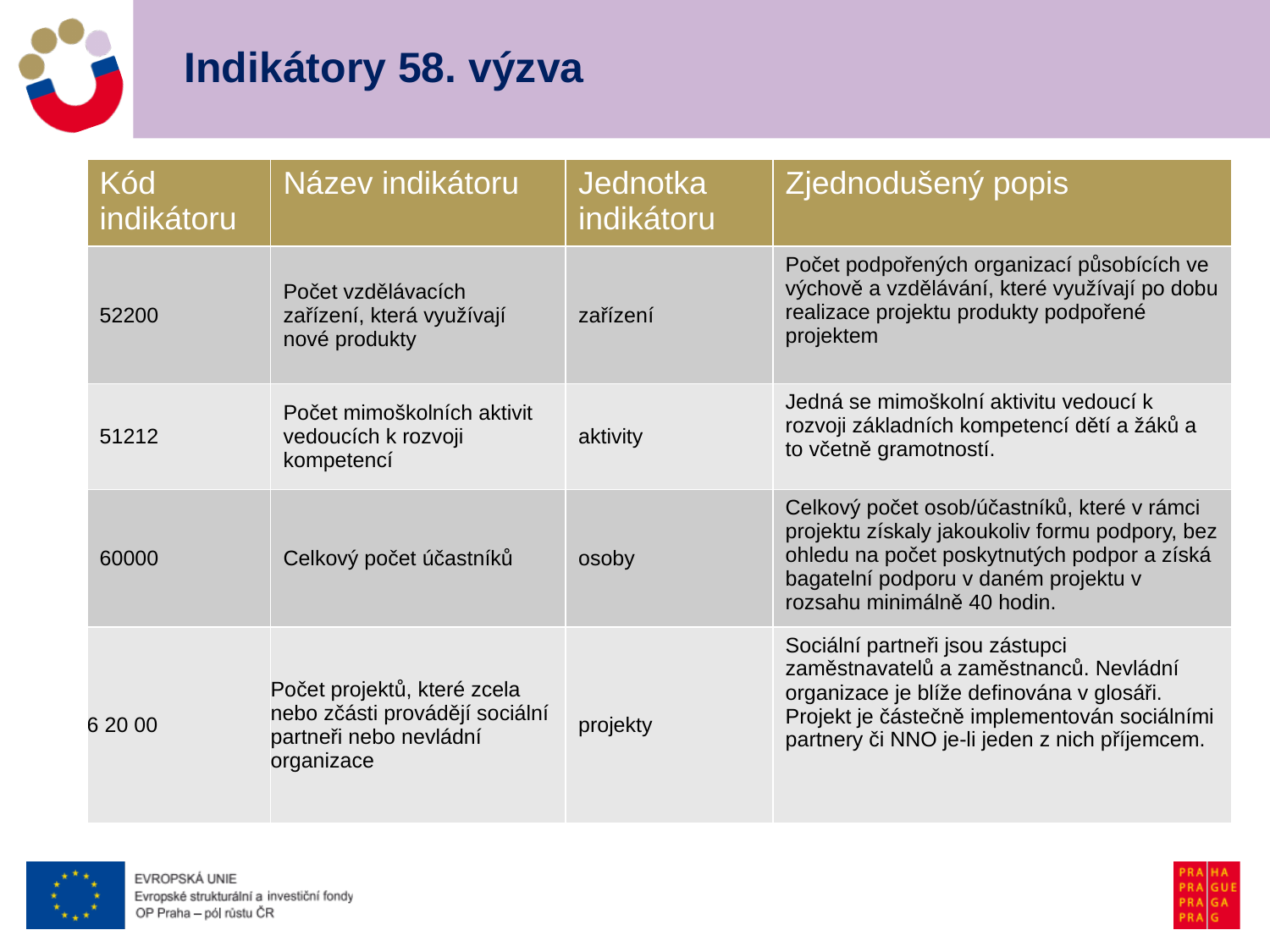

# Indikátory 58. výzva
| Kód indikátoru | Název indikátoru | Jednotka indikátoru | Zjednodušený popis |
| --- | --- | --- | --- |
| 52200 | Počet vzdělávacích zařízení, která využívají nové produkty | zařízení | Počet podpořených organizací působících ve výchově a vzdělávání, které využívají po dobu realizace projektu produkty podpořené projektem |
| 51212 | Počet mimoškolních aktivit vedoucích k rozvoji kompetencí | aktivity | Jedná se mimoškolní aktivitu vedoucí k rozvoji základních kompetencí dětí a žáků a to včetně gramotností. |
| 60000 | Celkový počet účastníků | osoby | Celkový počet osob/účastníků, které v rámci projektu získaly jakoukoliv formu podpory, bez ohledu na počet poskytnutých podpor a získá bagatelní podporu v daném projektu v rozsahu minimálně 40 hodin. |
| 6 20 00 | Počet projektů, které zcela nebo zčásti provádějí sociální partneři nebo nevládní organizace | projekty | Sociální partneři jsou zástupci zaměstnavatelů a zaměstnanců. Nevládní organizace je blíže definována v glosáři. Projekt je částečně implementován sociálními partnery či NNO je-li jeden z nich příjemcem. |